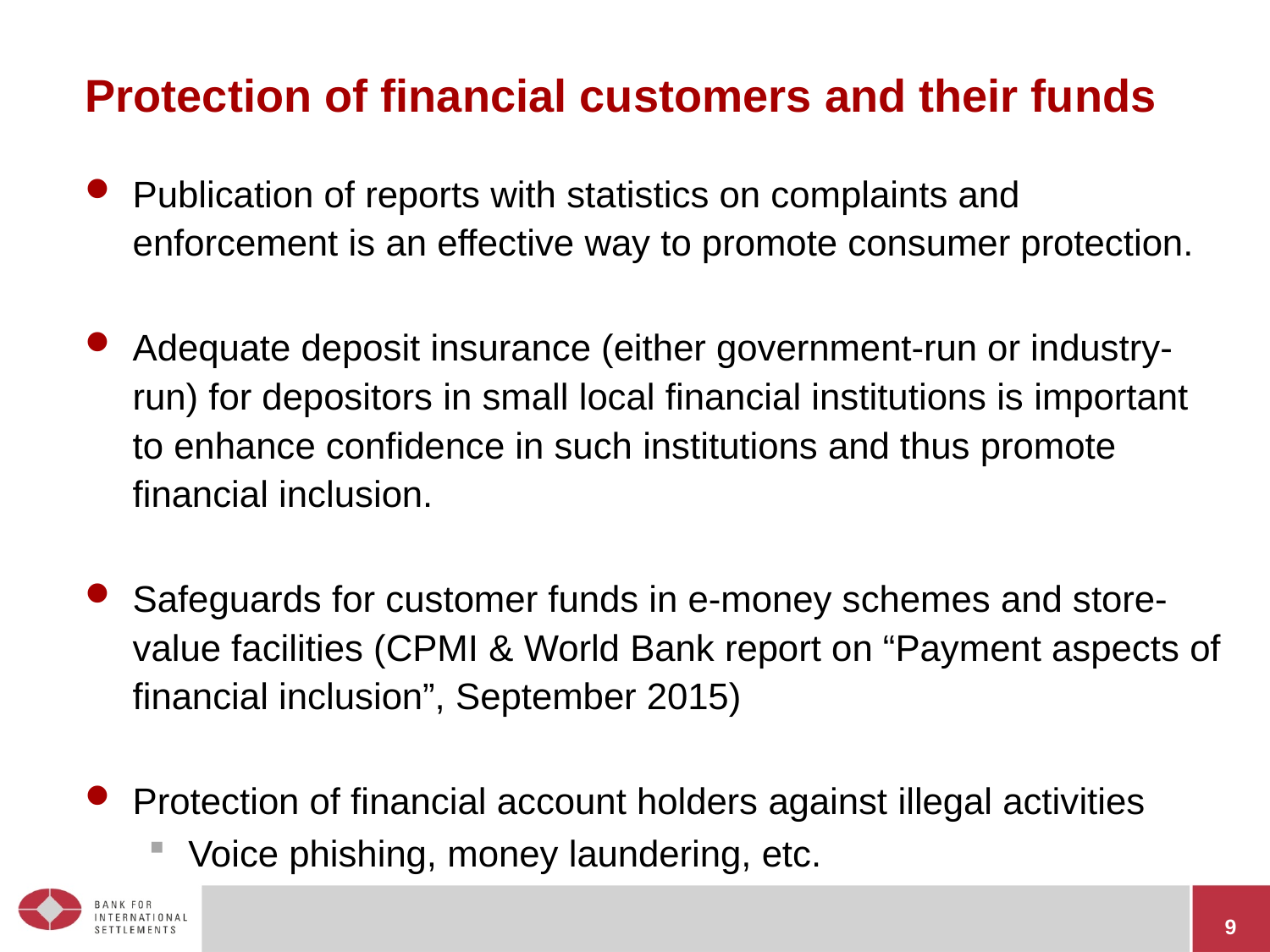

# Protection of financial customers and their funds
Publication of reports with statistics on complaints and enforcement is an effective way to promote consumer protection.

Adequate deposit insurance (either government-run or industry-run) for depositors in small local financial institutions is important to enhance confidence in such institutions and thus promote financial inclusion.

Safeguards for customer funds in e-money schemes and store-value facilities (CPMI & World Bank report on “Payment aspects of financial inclusion”, September 2015)

Protection of financial account holders against illegal activities
Voice phishing, money laundering, etc.
9